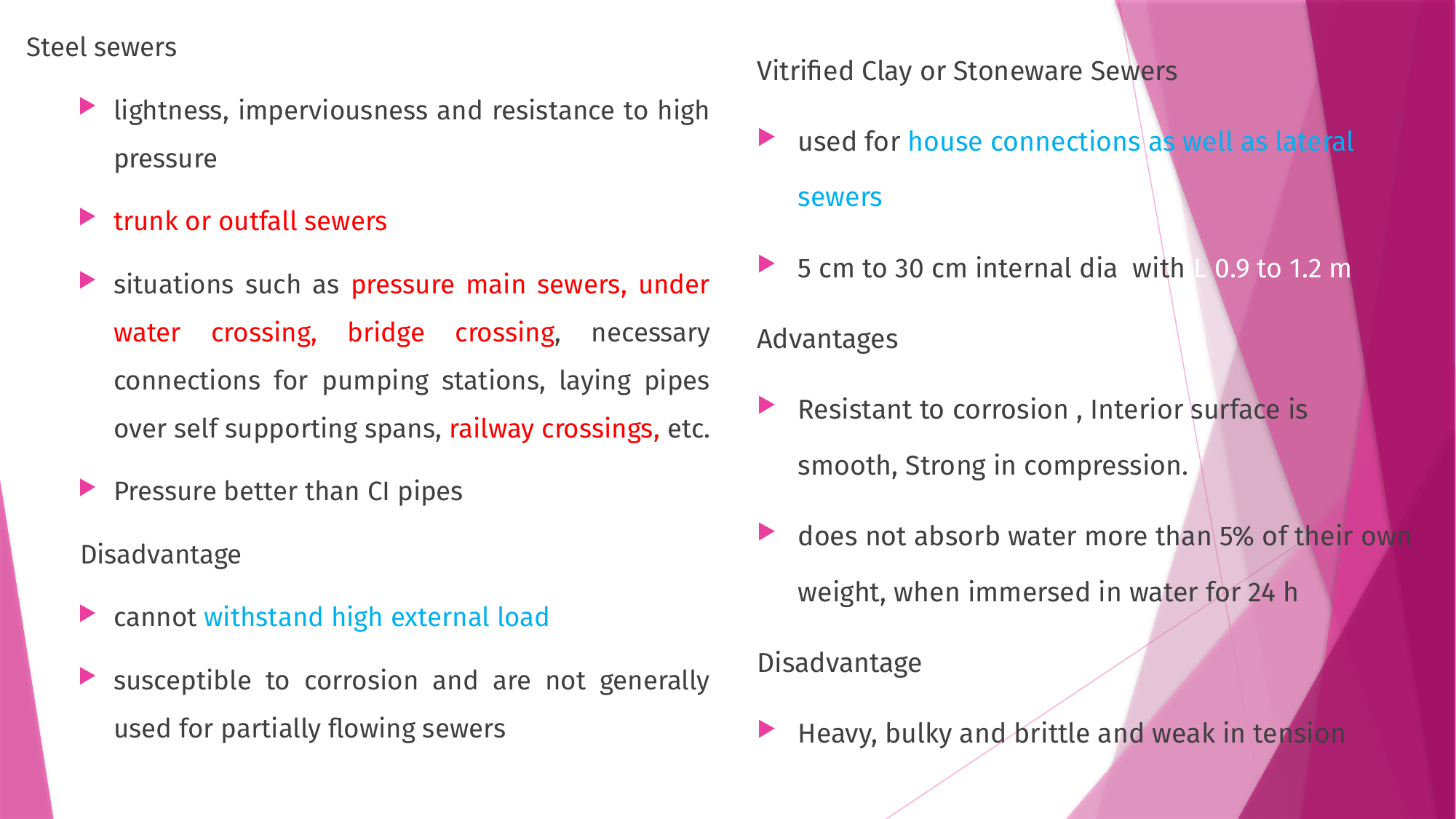

Steel sewers
lightness, imperviousness and resistance to high pressure
trunk or outfall sewers
situations such as pressure main sewers, under water crossing, bridge crossing, necessary connections for pumping stations, laying pipes over self supporting spans, railway crossings, etc.
Pressure better than CI pipes
Disadvantage
cannot withstand high external load
susceptible to corrosion and are not generally used for partially flowing sewers

Vitrified Clay or Stoneware Sewers
used for house connections as well as lateral sewers
5 cm to 30 cm internal dia  with L 0.9 to 1.2 m
Advantages
Resistant to corrosion , Interior surface is smooth, Strong in compression.
does not absorb water more than 5% of their own weight, when immersed in water for 24 h
Disadvantage
Heavy, bulky and brittle and weak in tension